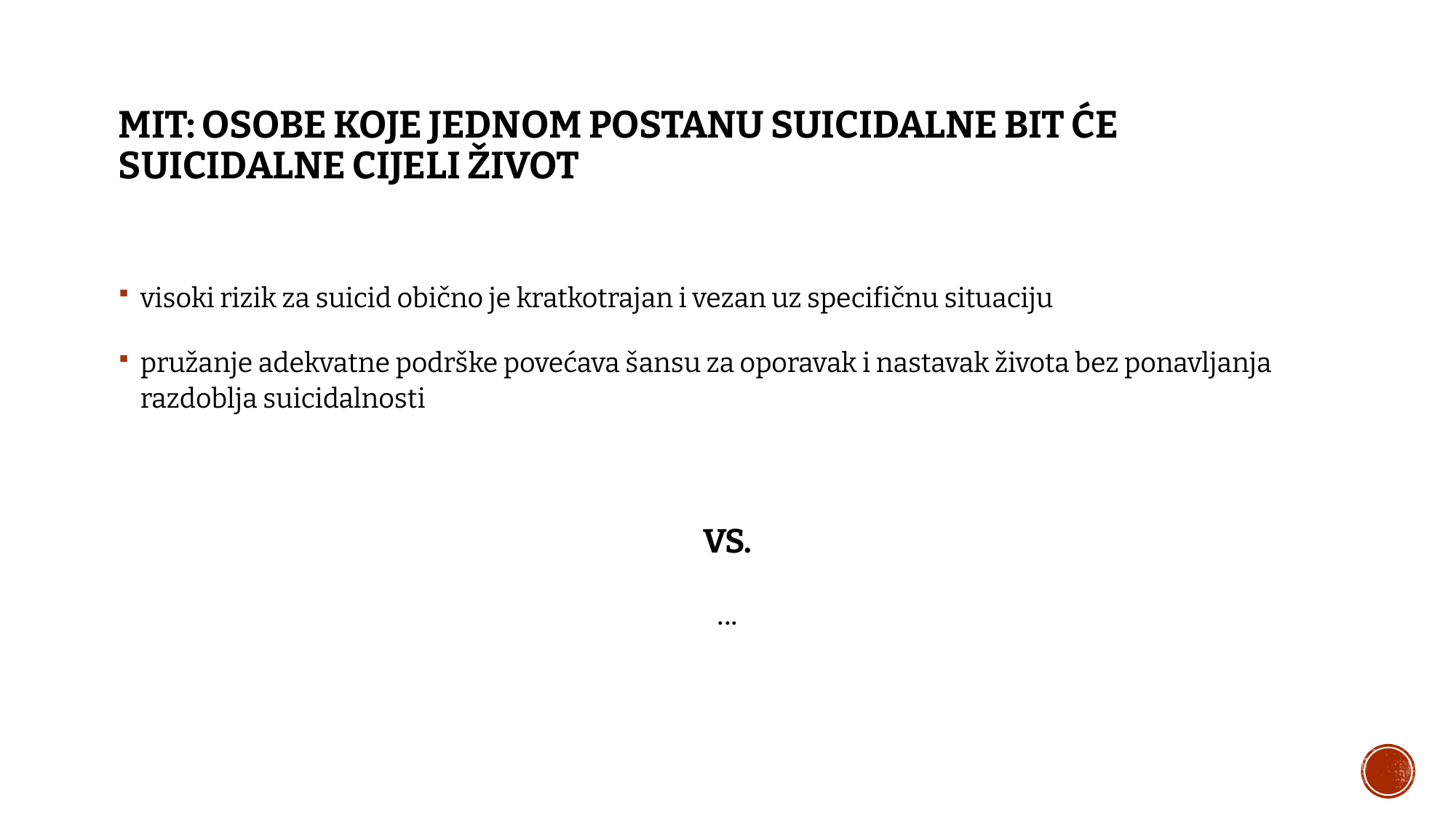

# MIT: Osobe koje jednom postanu suicidalne bit će suicidalne cijeli život
visoki rizik za suicid obično je kratkotrajan i vezan uz specifičnu situaciju
pružanje adekvatne podrške povećava šansu za oporavak i nastavak života bez ponavljanja razdoblja suicidalnosti
VS.

...